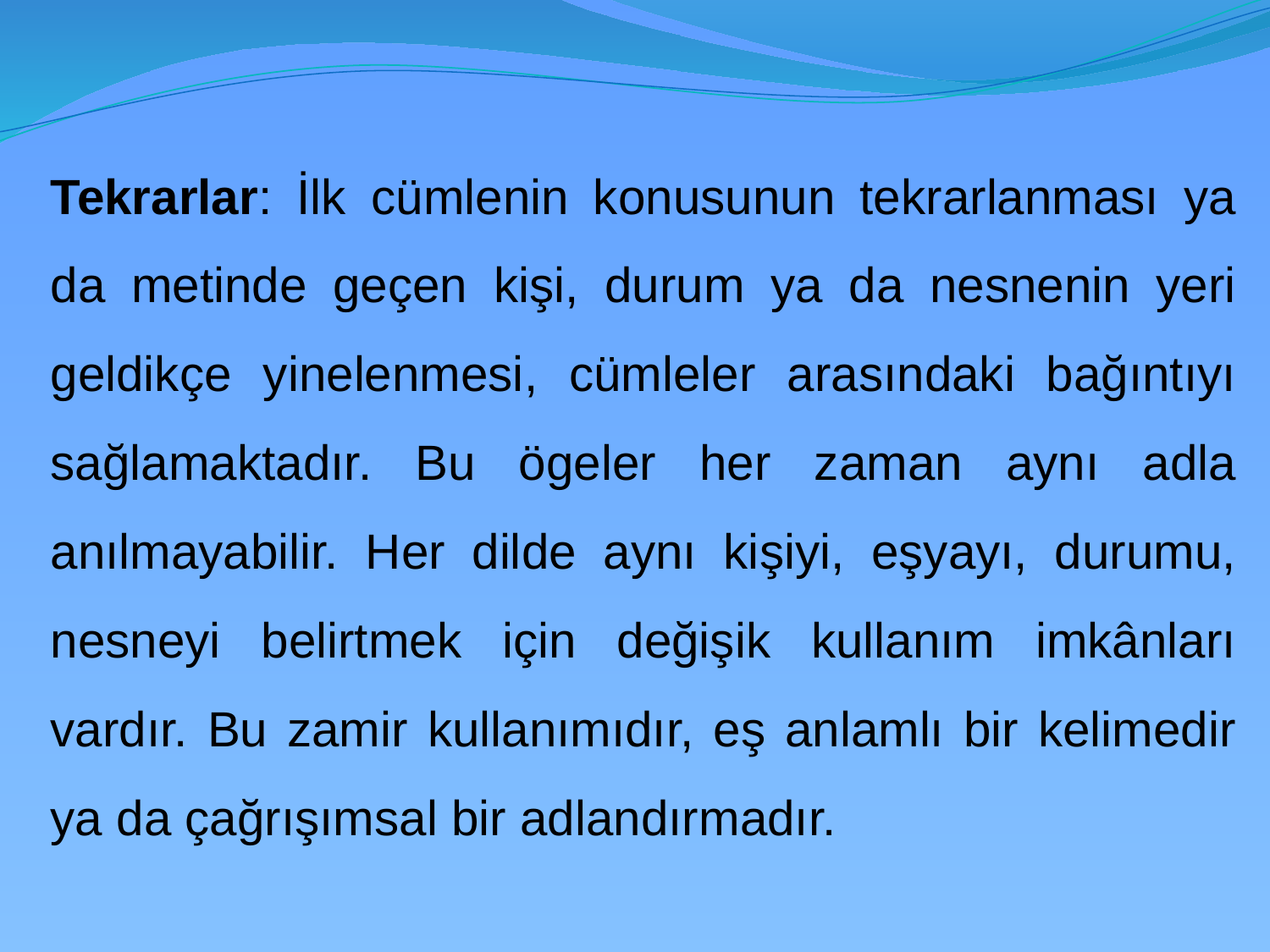

Tekrarlar: İlk cümlenin konusunun tekrarlanması ya da metinde geçen kişi, durum ya da nesnenin yeri geldikçe yinelenmesi, cümleler arasındaki bağıntıyı sağlamaktadır. Bu ögeler her zaman aynı adla anılmayabilir. Her dilde aynı kişiyi, eşyayı, durumu, nesneyi belirtmek için değişik kullanım imkânları vardır. Bu zamir kullanımıdır, eş anlamlı bir kelimedir ya da çağrışımsal bir adlandırmadır.